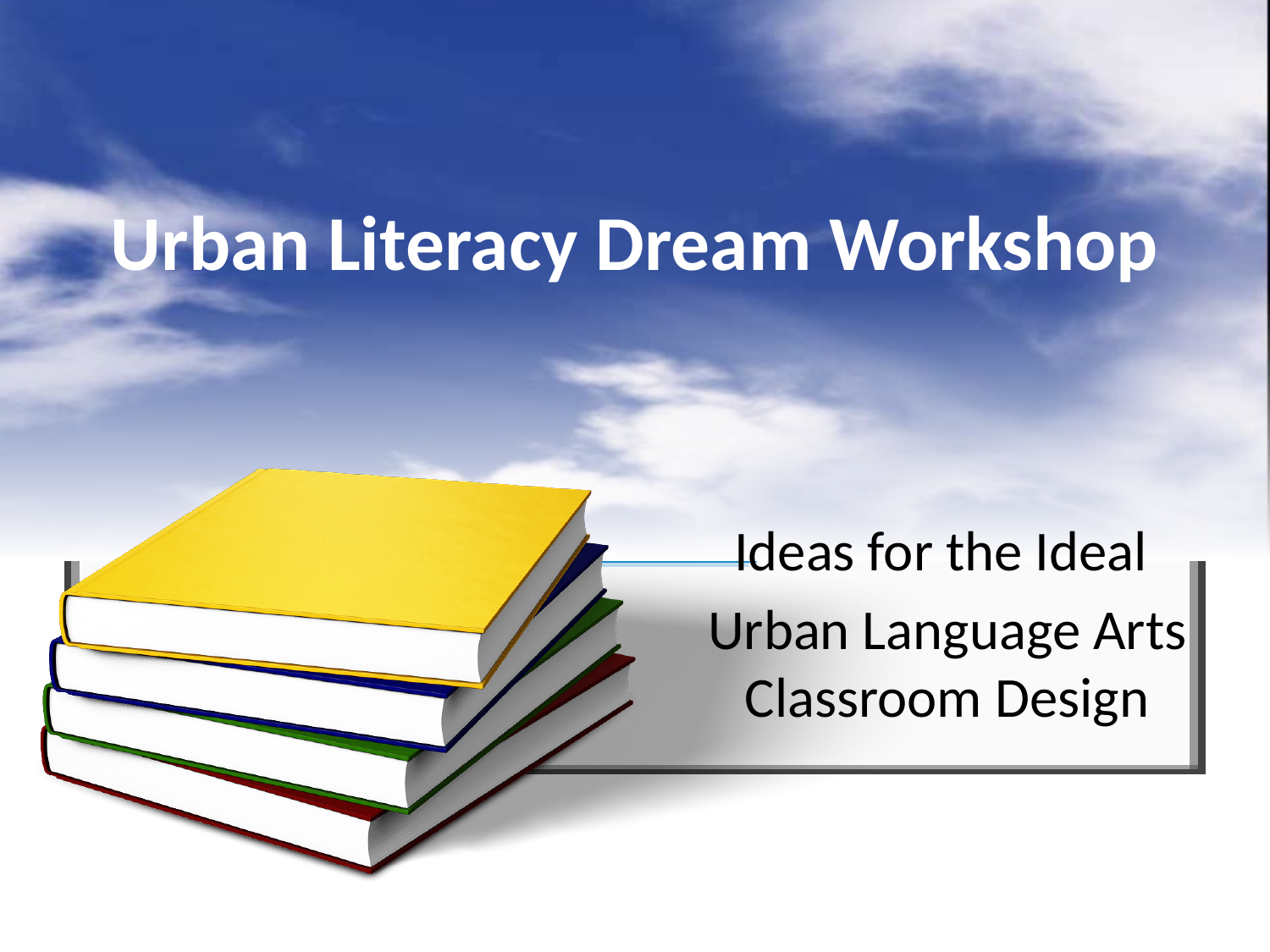

# Urban Literacy Dream Workshop
Ideas for the Ideal
Urban Language Arts Classroom Design